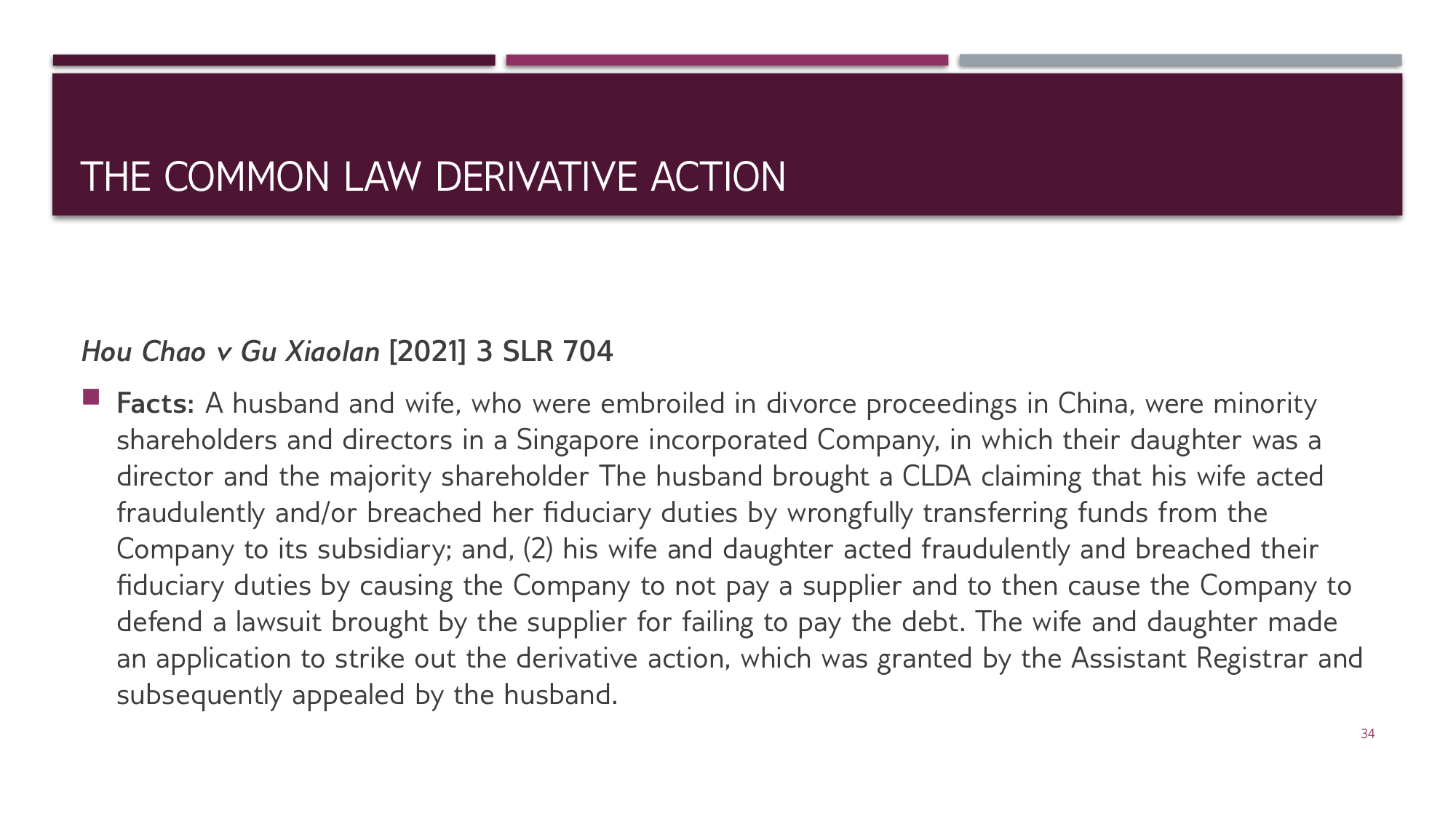

# The common law derivative action
Hou Chao v Gu Xiaolan [2021] 3 SLR 704
Facts: A husband and wife, who were embroiled in divorce proceedings in China, were minority shareholders and directors in a Singapore incorporated Company, in which their daughter was a director and the majority shareholder The husband brought a CLDA claiming that his wife acted fraudulently and/or breached her fiduciary duties by wrongfully transferring funds from the Company to its subsidiary; and, (2) his wife and daughter acted fraudulently and breached their fiduciary duties by causing the Company to not pay a supplier and to then cause the Company to defend a lawsuit brought by the supplier for failing to pay the debt. The wife and daughter made an application to strike out the derivative action, which was granted by the Assistant Registrar and subsequently appealed by the husband.
34